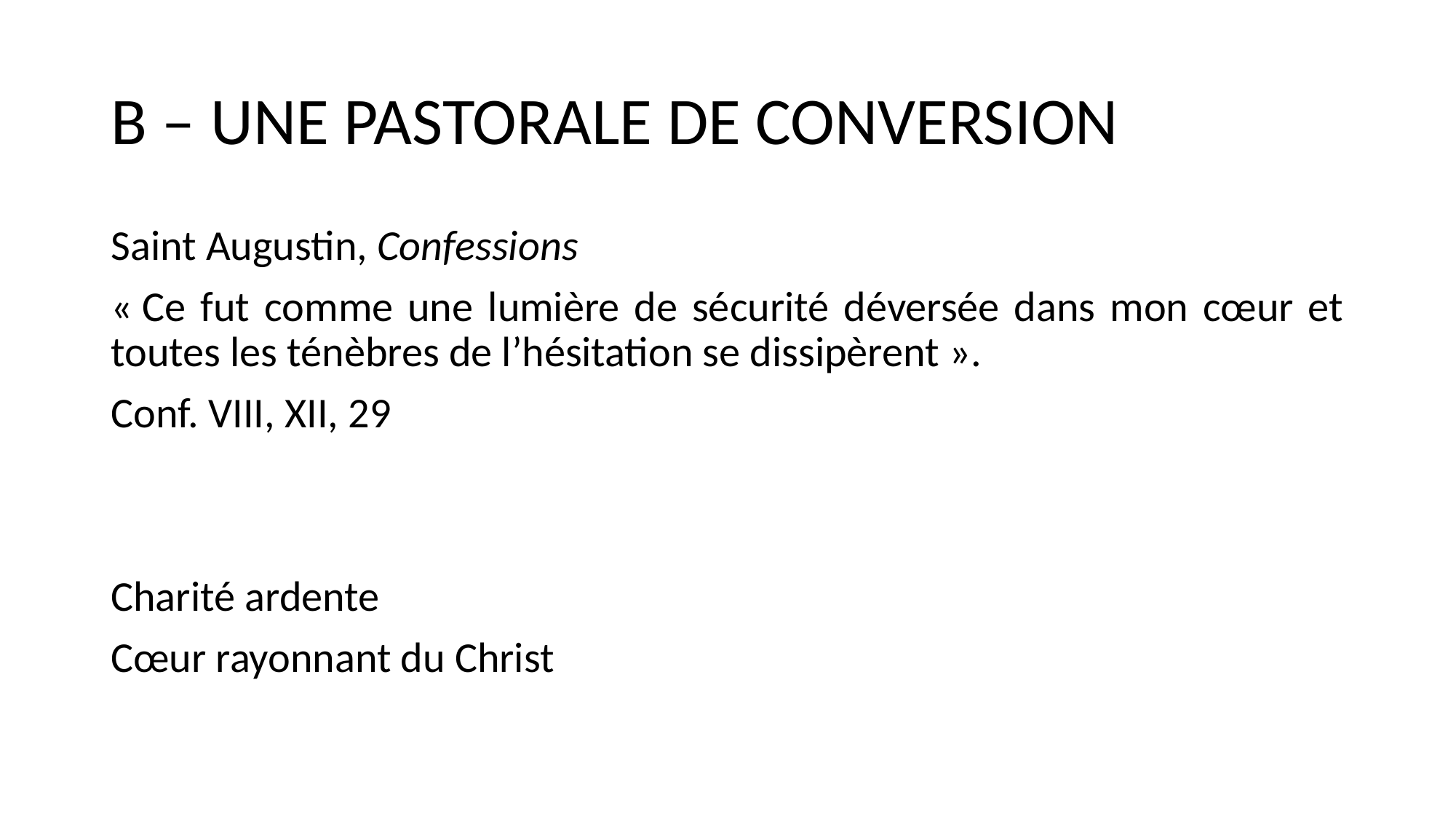

# B – UNE PASTORALE DE CONVERSION
Saint Augustin, Confessions
« Ce fut comme une lumière de sécurité déversée dans mon cœur et toutes les ténèbres de l’hésitation se dissipèrent ».
Conf. VIII, XII, 29

Charité ardente
Cœur rayonnant du Christ